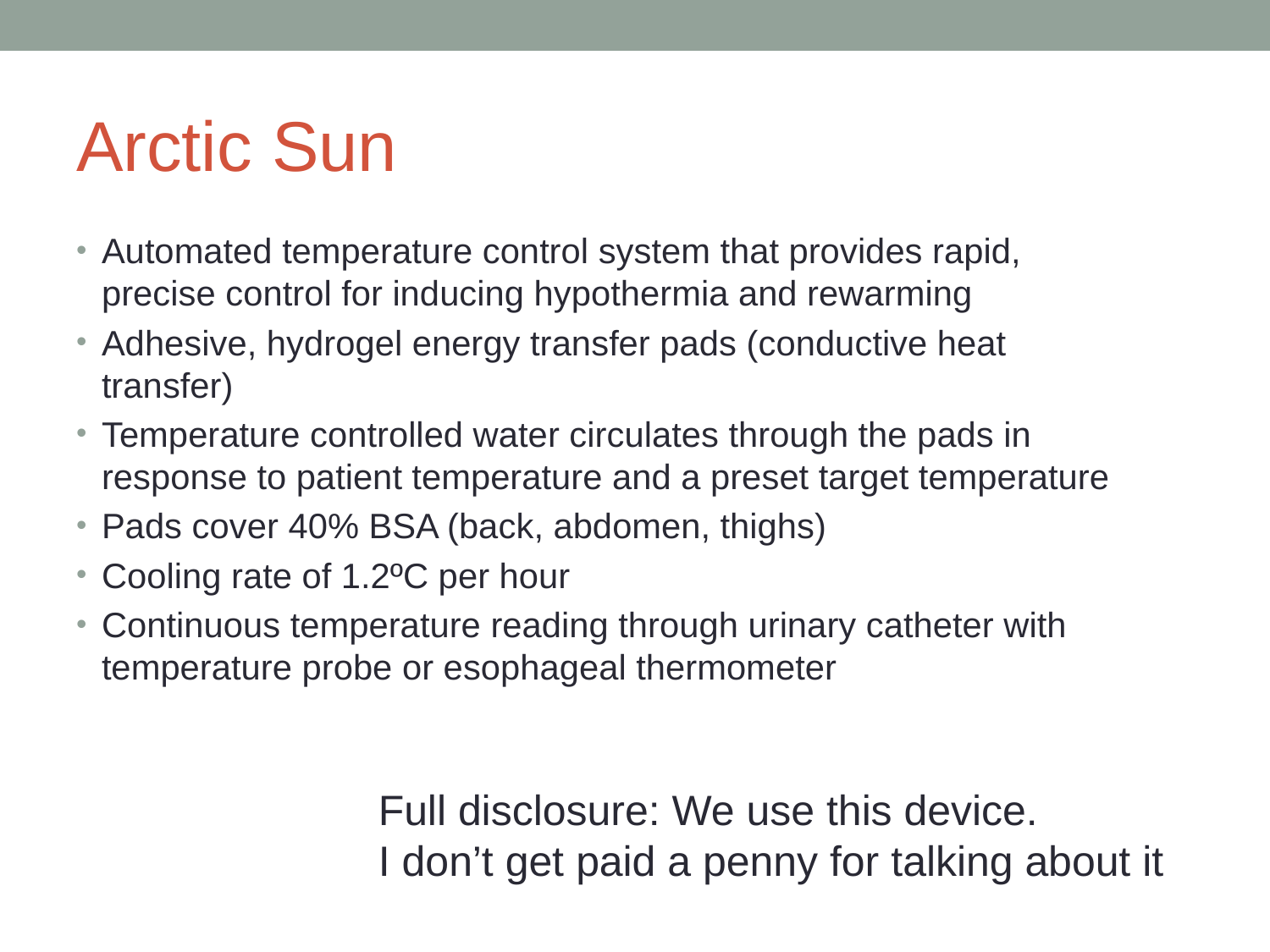

# Arctic Sun
Automated temperature control system that provides rapid, precise control for inducing hypothermia and rewarming
Adhesive, hydrogel energy transfer pads (conductive heat transfer)
Temperature controlled water circulates through the pads in response to patient temperature and a preset target temperature
Pads cover 40% BSA (back, abdomen, thighs)
Cooling rate of 1.2ºC per hour
Continuous temperature reading through urinary catheter with temperature probe or esophageal thermometer

Full disclosure: We use this device.
I don’t get paid a penny for talking about it